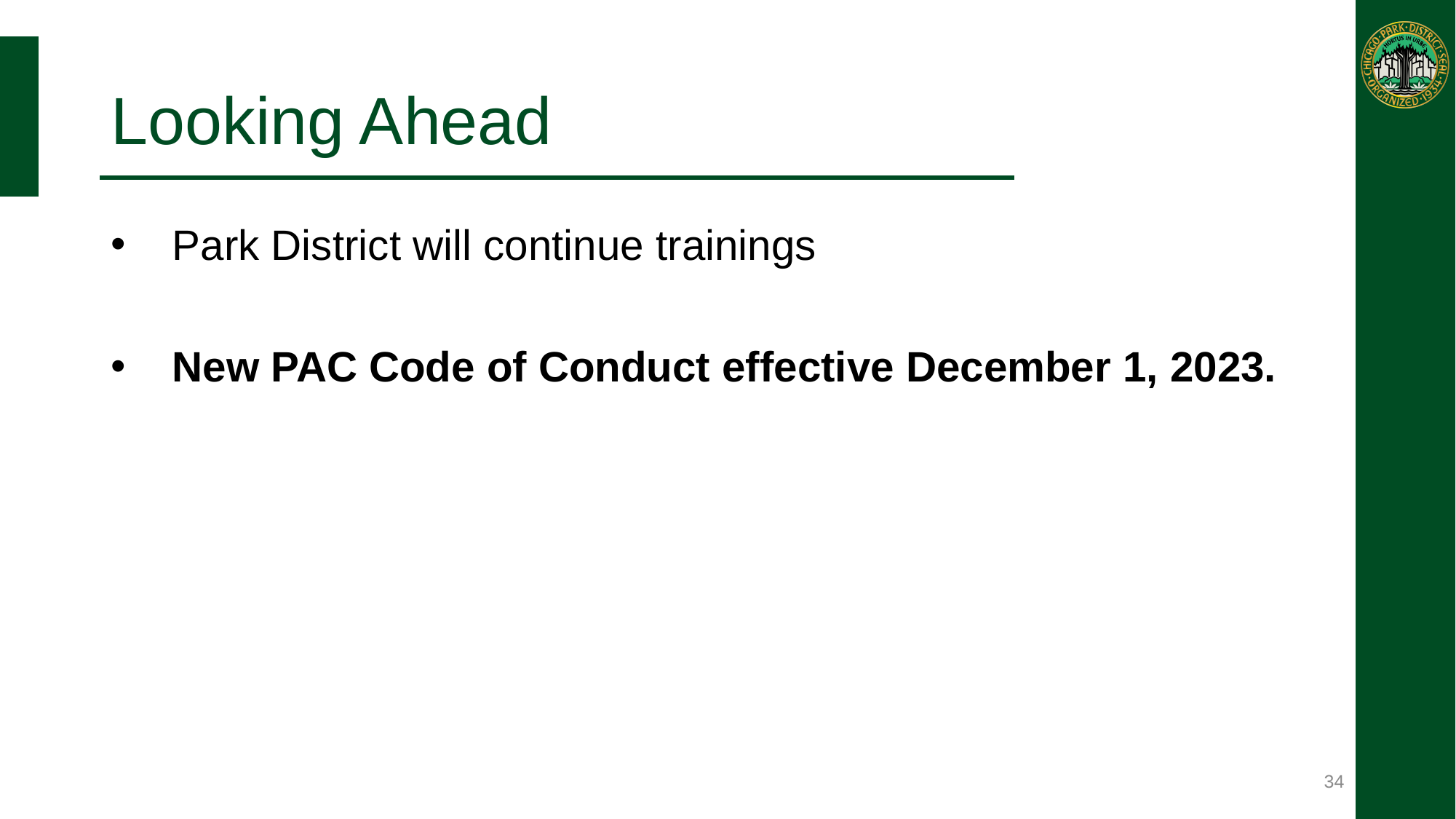

# Looking Ahead
Park District will continue trainings

New PAC Code of Conduct effective December 1, 2023.

34